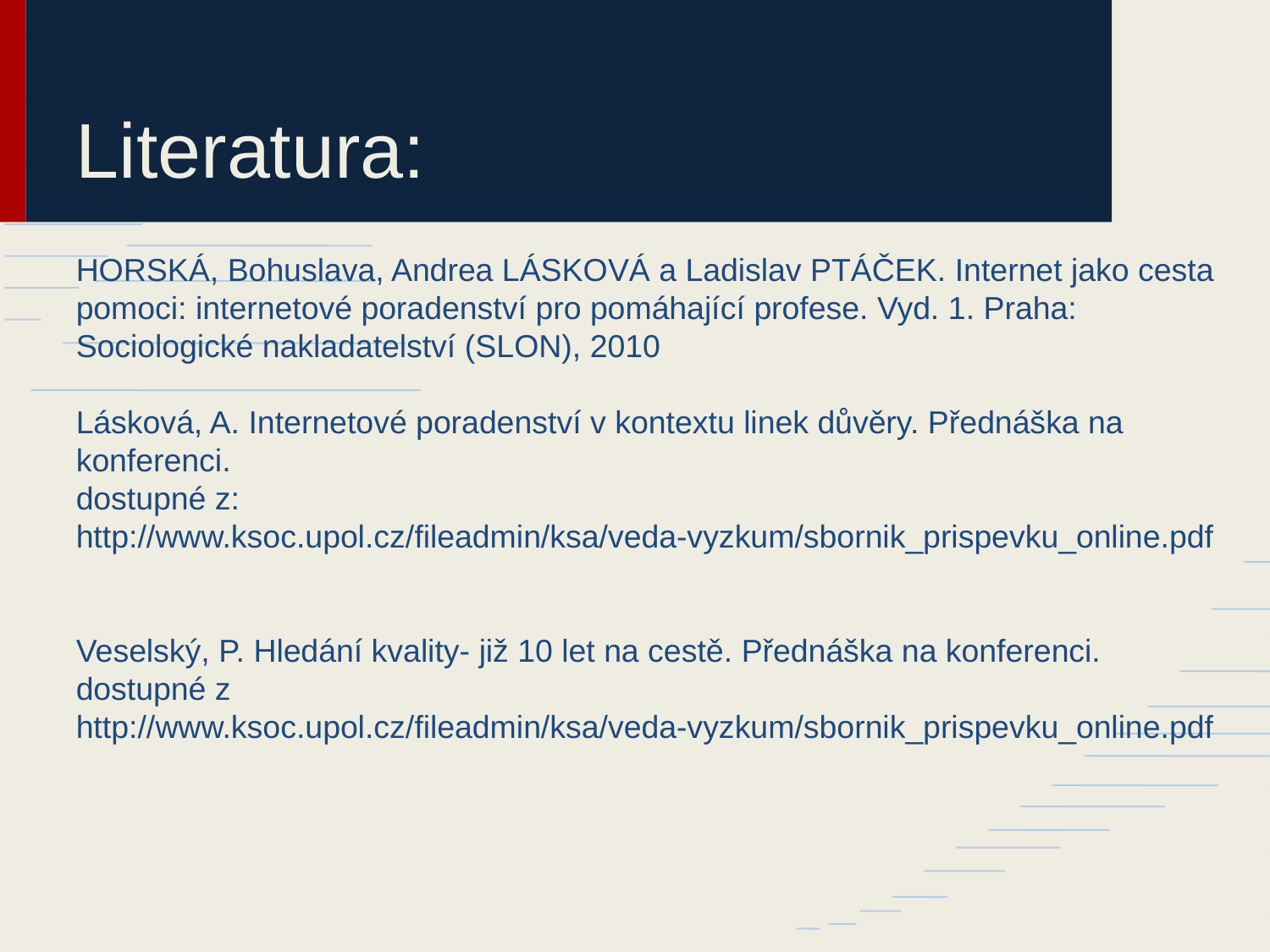

Literatura:
HORSKÁ, Bohuslava, Andrea LÁSKOVÁ a Ladislav PTÁČEK. Internet jako cesta pomoci: internetové poradenství pro pomáhající profese. Vyd. 1. Praha: Sociologické nakladatelství (SLON), 2010

Lásková, A. Internetové poradenství v kontextu linek důvěry. Přednáška na konferenci.
dostupné z: http://www.ksoc.upol.cz/fileadmin/ksa/veda-vyzkum/sbornik_prispevku_online.pdf

Veselský, P. Hledání kvality- již 10 let na cestě. Přednáška na konferenci. dostupné z http://www.ksoc.upol.cz/fileadmin/ksa/veda-vyzkum/sbornik_prispevku_online.pdf